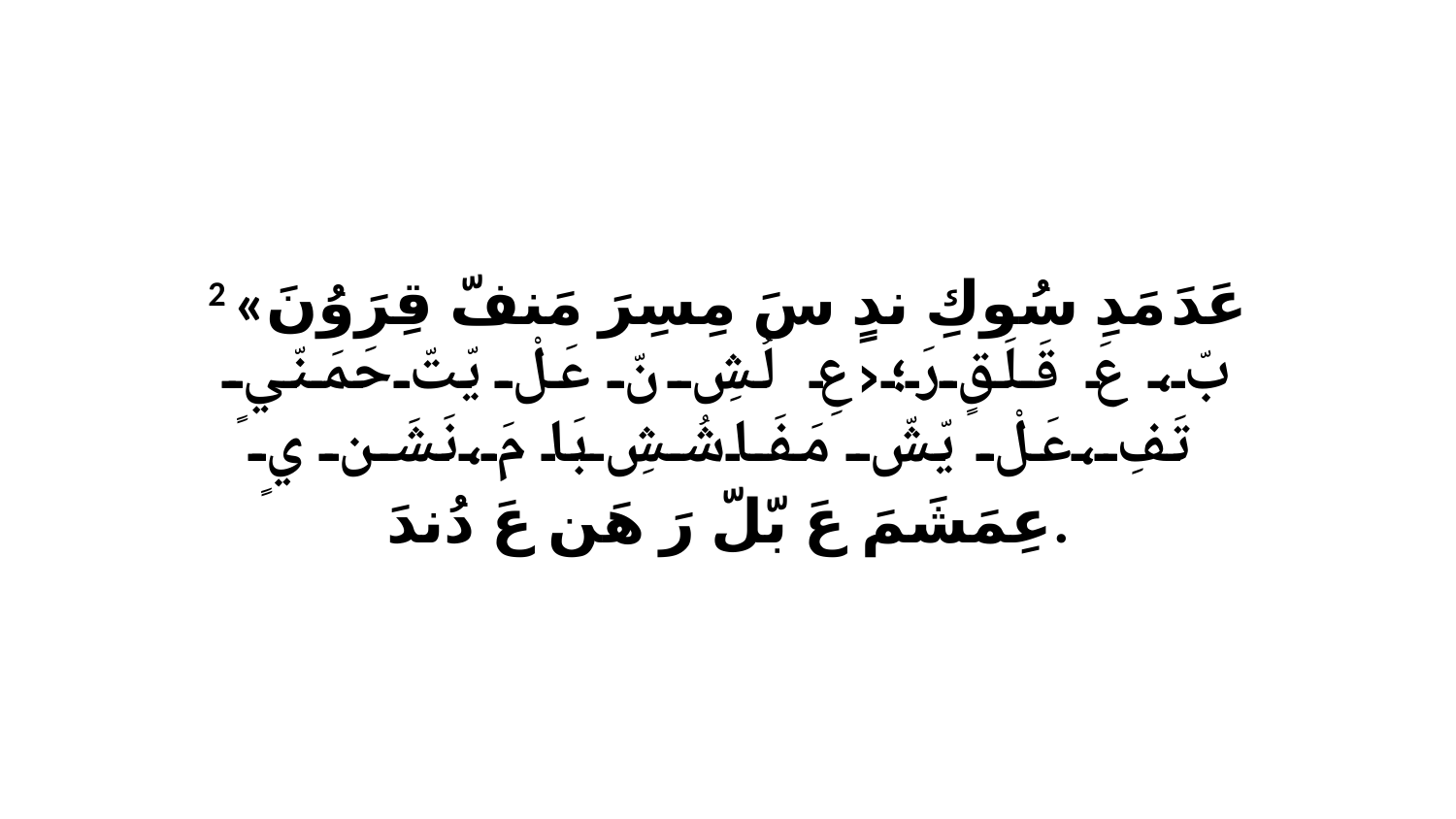

2 «عَدَ مَدِ سُوكِ ندٍ سَ مِسِرَ مَنفّ قِرَوُنَ بّ، عَ قَلَقٍ رَ؛‹عِ لُشِ نّ عَلْ يّتّ حَمَنّيٍ تَفِ،عَلْ يّشّ مَفَاشُشِ بَا مَ،نَشَن يٍ عِمَشَمَ عَ بّلّ رَ هَن عَ دُندَ.